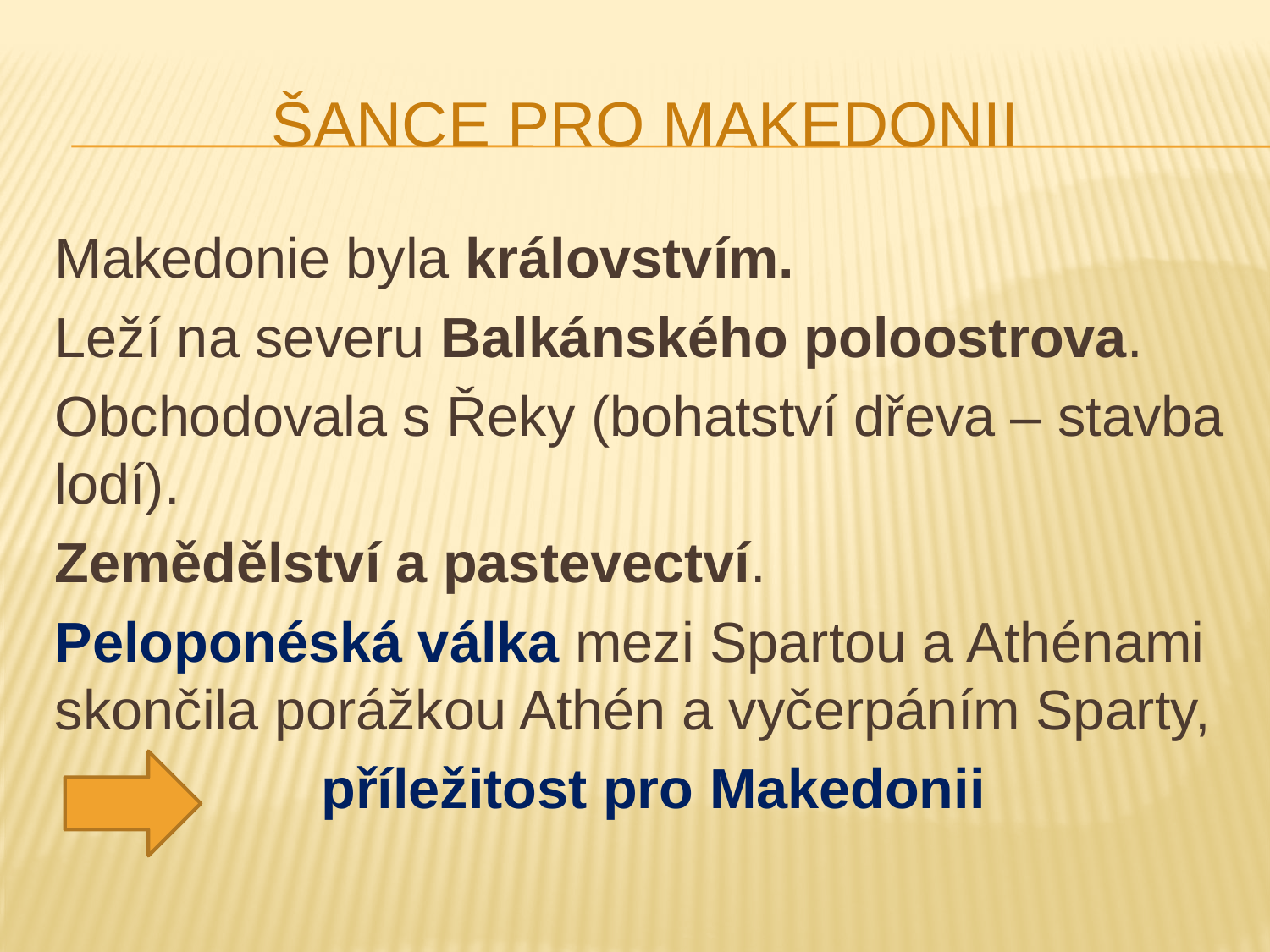

# Šance pro makedonii
Makedonie byla královstvím.
Leží na severu Balkánského poloostrova.
Obchodovala s Řeky (bohatství dřeva – stavba lodí).
Zemědělství a pastevectví.
Peloponéská válka mezi Spartou a Athénami skončila porážkou Athén a vyčerpáním Sparty,
                 příležitost pro Makedonii